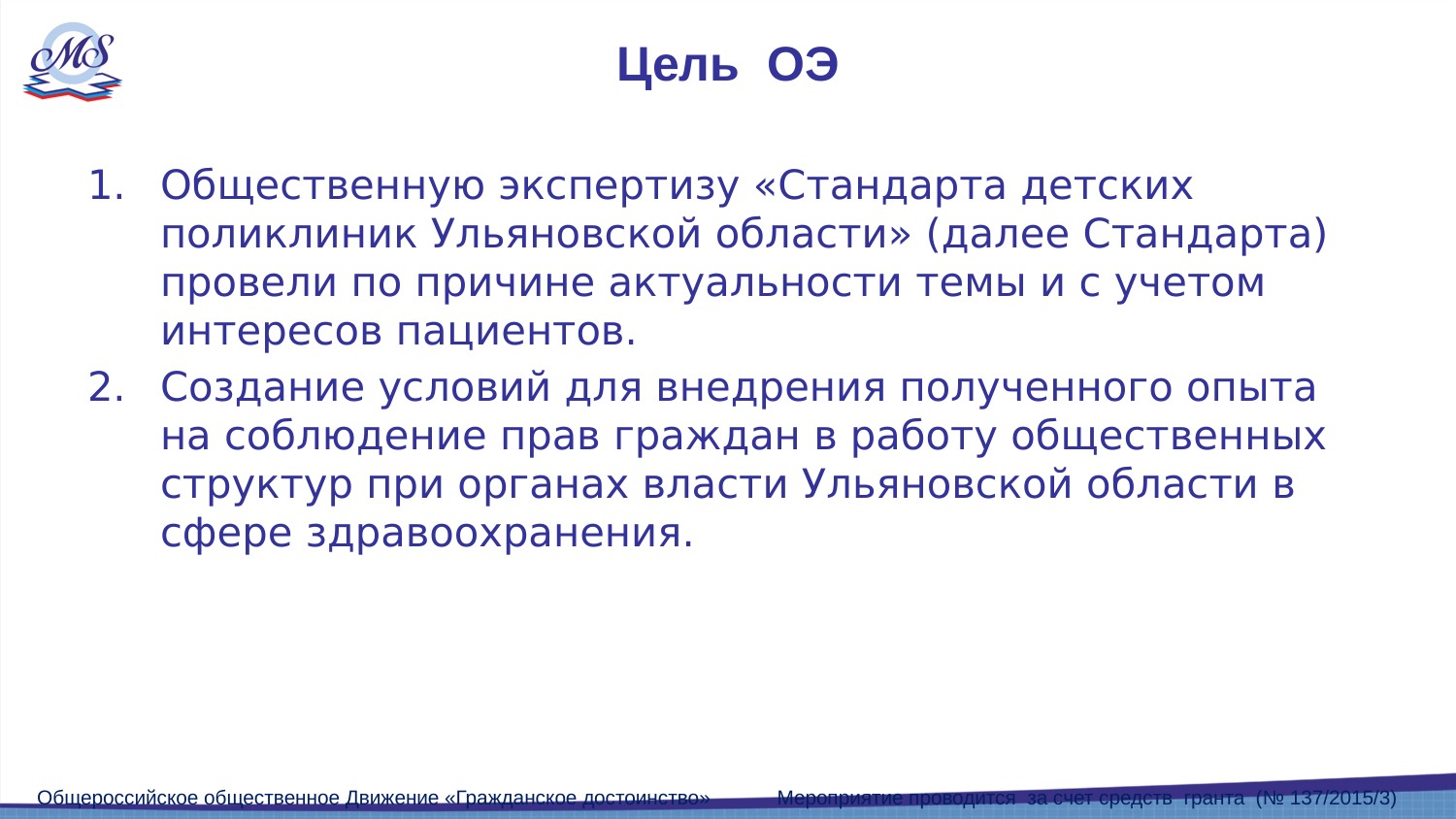

# Цель  ОЭ
Общественную экспертизу «Стандарта детских поликлиник Ульяновской области» (далее Стандарта)  провели по причине актуальности темы и с учетом интересов пациентов.
Создание условий для внедрения полученного опыта на соблюдение прав граждан в работу общественных структур при органах власти Ульяновской области в сфере здравоохранения.
Общероссийское общественное Движение «Гражданское достоинство»            Мероприятие проводится  за счет средств  гранта  (№ 137/2015/3)